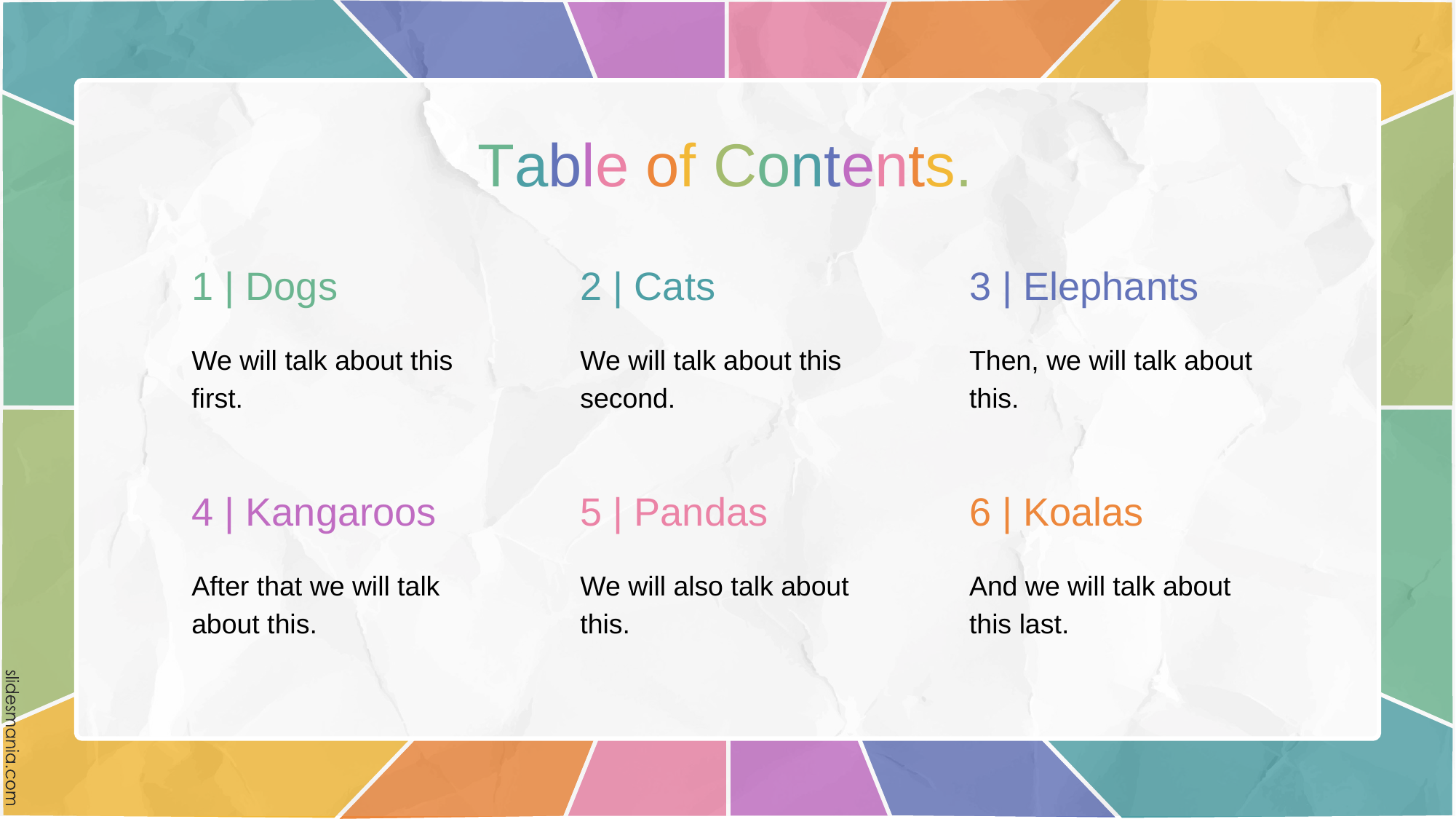

# Table of Contents.
1 | Dogs
2 | Cats
3 | Elephants
We will talk about this first.
We will talk about this second.
Then, we will talk about this.
4 | Kangaroos
5 | Pandas
6 | Koalas
After that we will talk about this.
We will also talk about this.
And we will talk about this last.